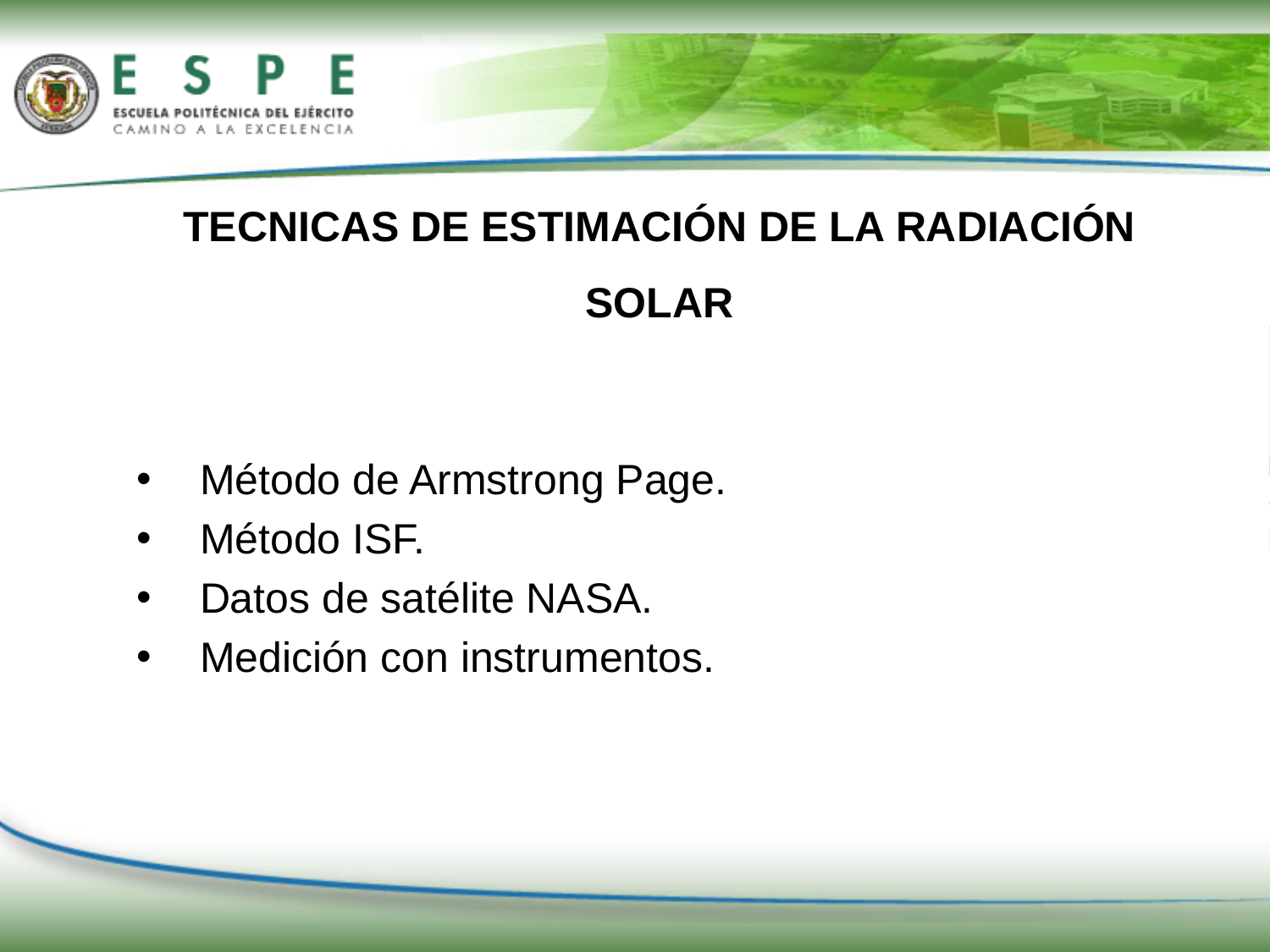

TECNICAS DE ESTIMACIÓN DE LA RADIACIÓN SOLAR

Método de Armstrong Page.
Método ISF.
Datos de satélite NASA.
Medición con instrumentos.